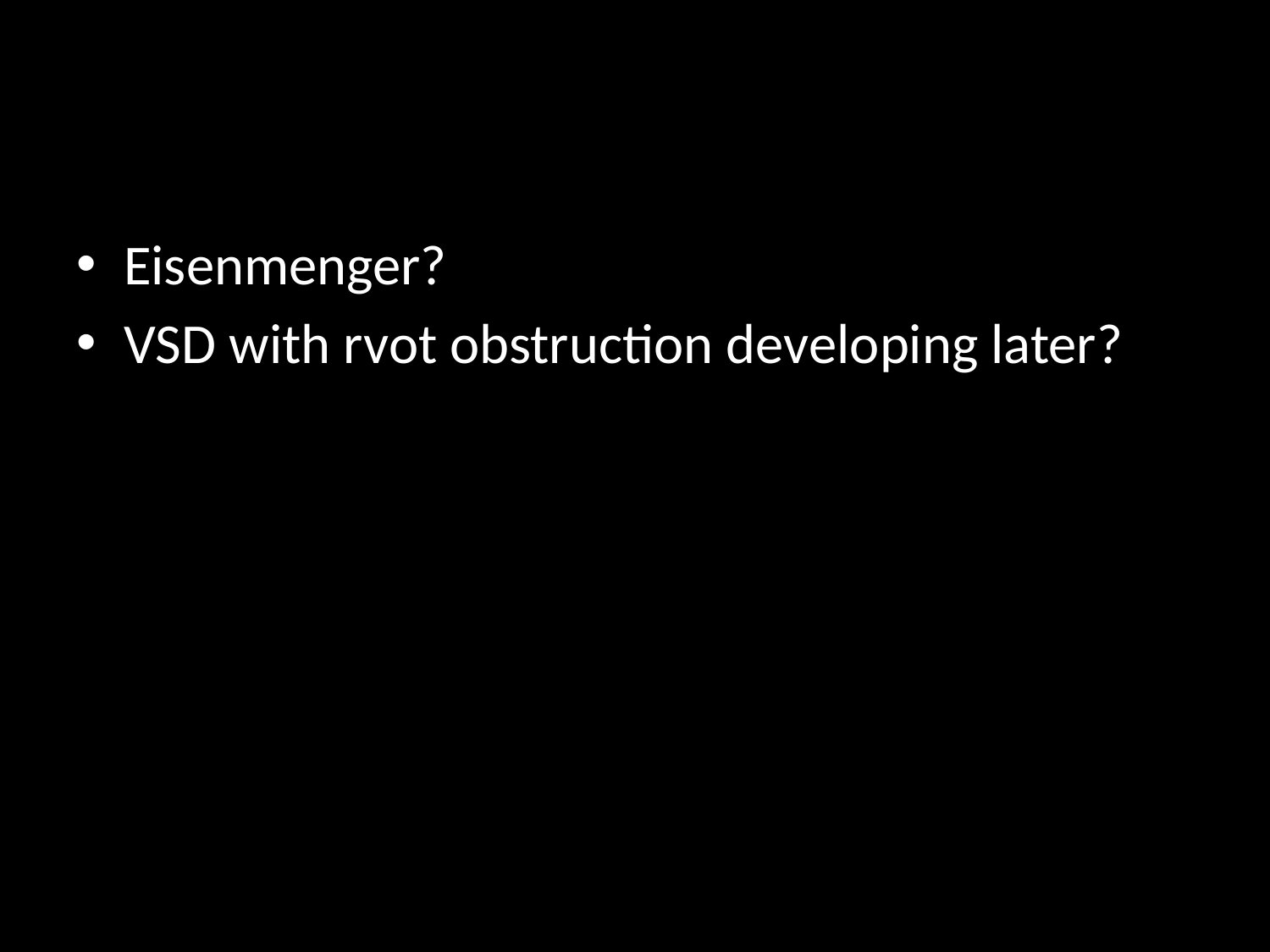

#
Eisenmenger?
VSD with rvot obstruction developing later?